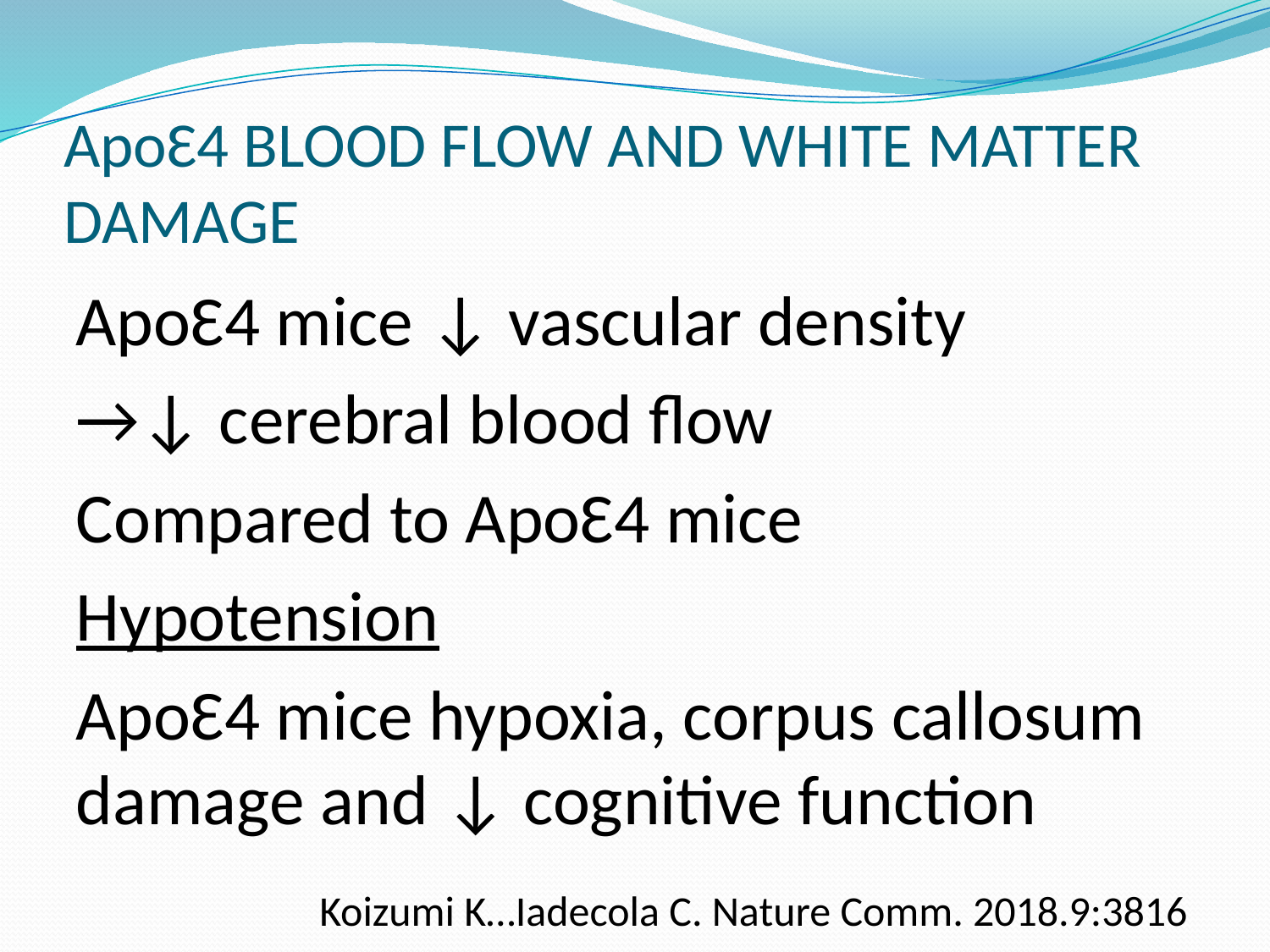

# ApoƐ4 BLOOD FLOW AND WHITE MATTER DAMAGE
ApoƐ4 mice ↓ vascular density
→↓ cerebral blood flow
Compared to ApoƐ4 mice
Hypotension
ApoƐ4 mice hypoxia, corpus callosum damage and ↓ cognitive function
Koizumi K…Iadecola C. Nature Comm. 2018.9:3816